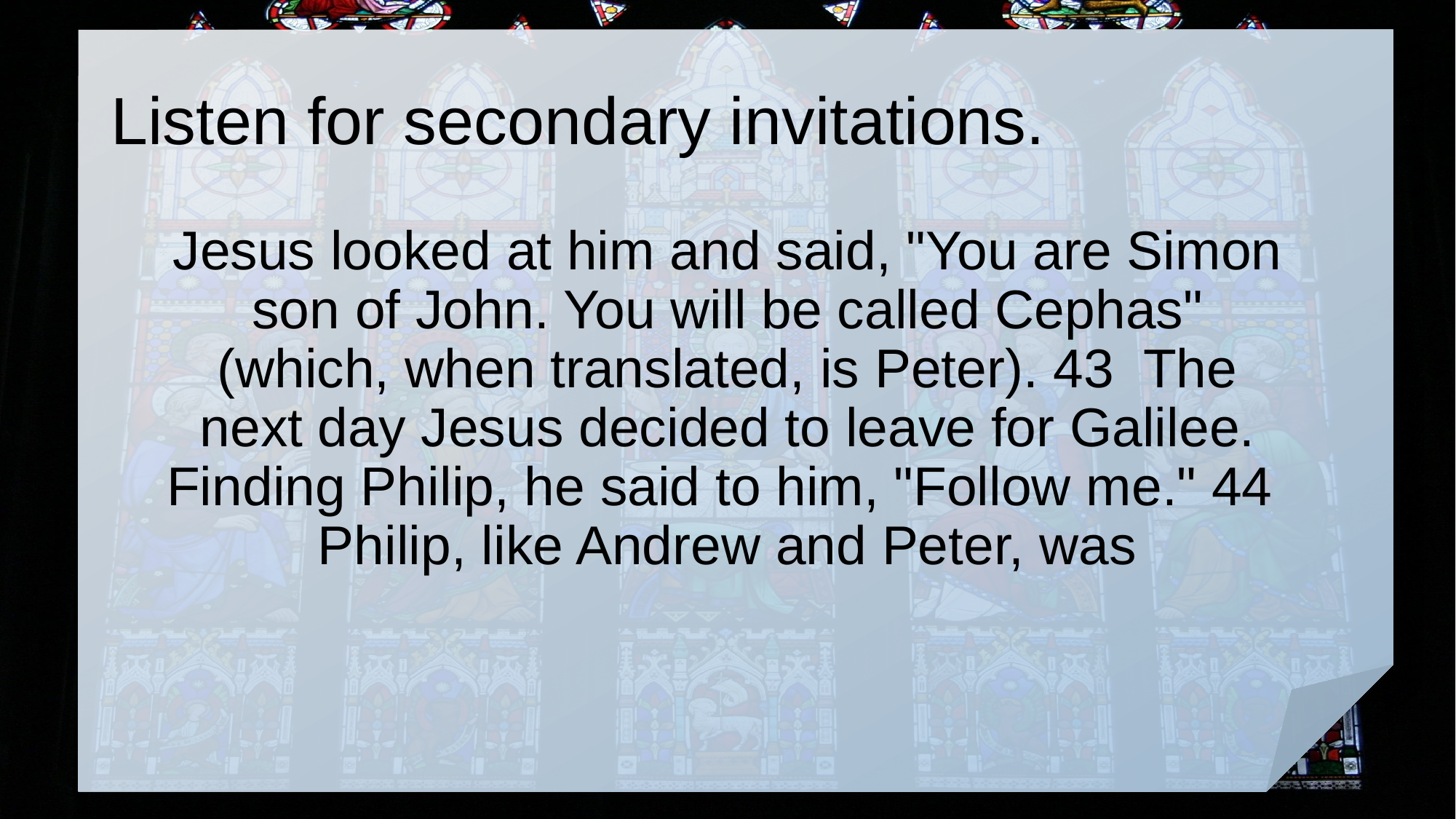

# Listen for secondary invitations.
Jesus looked at him and said, "You are Simon son of John. You will be called Cephas" (which, when translated, is Peter). 43  The next day Jesus decided to leave for Galilee. Finding Philip, he said to him, "Follow me." 44  Philip, like Andrew and Peter, was